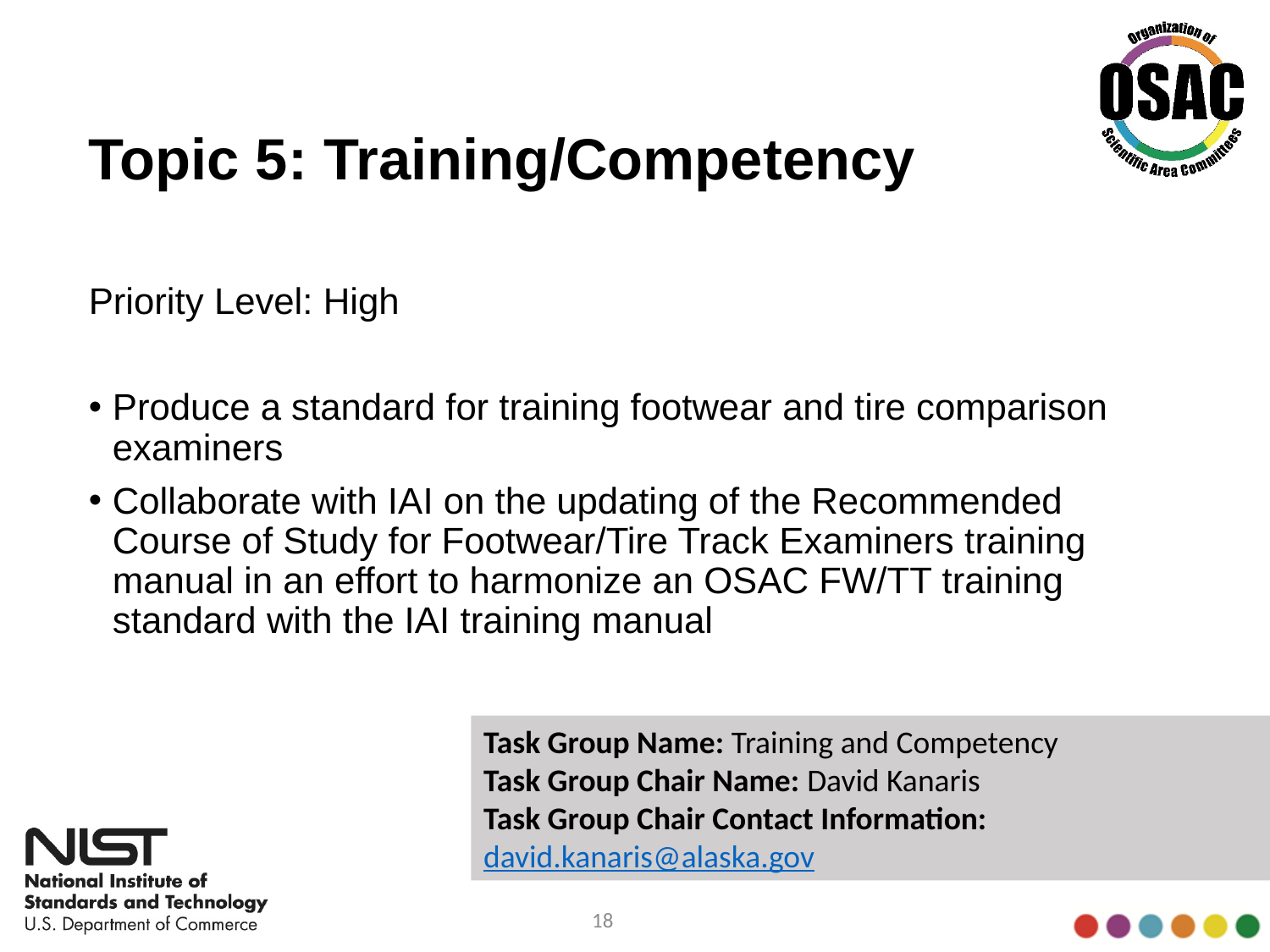

# Topic 5: Training/Competency
Priority Level: High

Produce a standard for training footwear and tire comparison examiners
Collaborate with IAI on the updating of the Recommended Course of Study for Footwear/Tire Track Examiners training manual in an effort to harmonize an OSAC FW/TT training standard with the IAI training manual

Task Group Name: Training and Competency
Task Group Chair Name: David Kanaris
Task Group Chair Contact Information: david.kanaris@alaska.gov
18